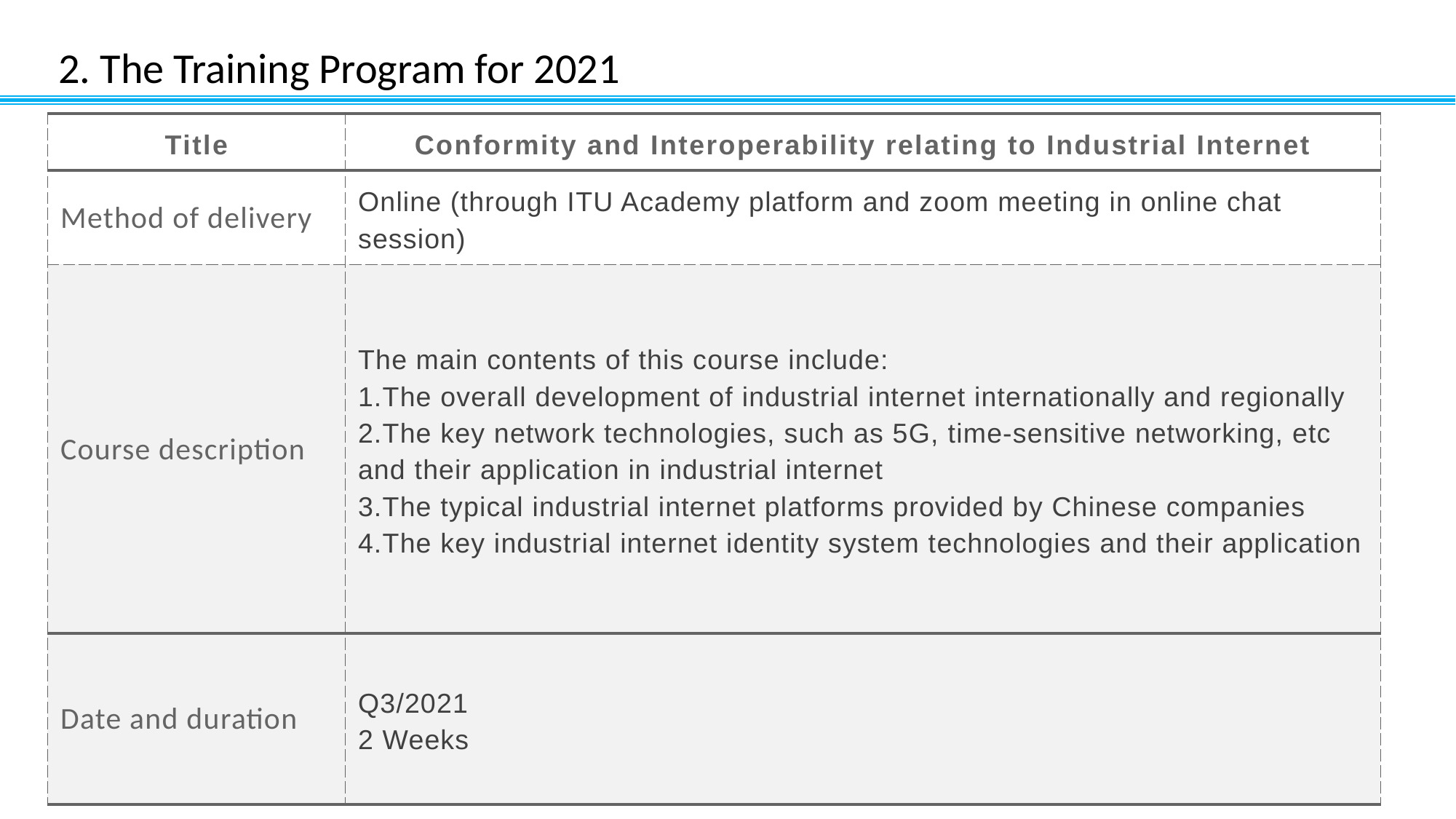

2. The Training Program for 2021
| Title | Conformity and Interoperability relating to Industrial Internet |
| --- | --- |
| Method of delivery | Online (through ITU Academy platform and zoom meeting in online chat session) |
| Course description | The main contents of this course include: 1.The overall development of industrial internet internationally and regionally 2.The key network technologies, such as 5G, time-sensitive networking, etc and their application in industrial internet 3.The typical industrial internet platforms provided by Chinese companies 4.The key industrial internet identity system technologies and their application |
| Date and duration | Q3/2021 2 Weeks |